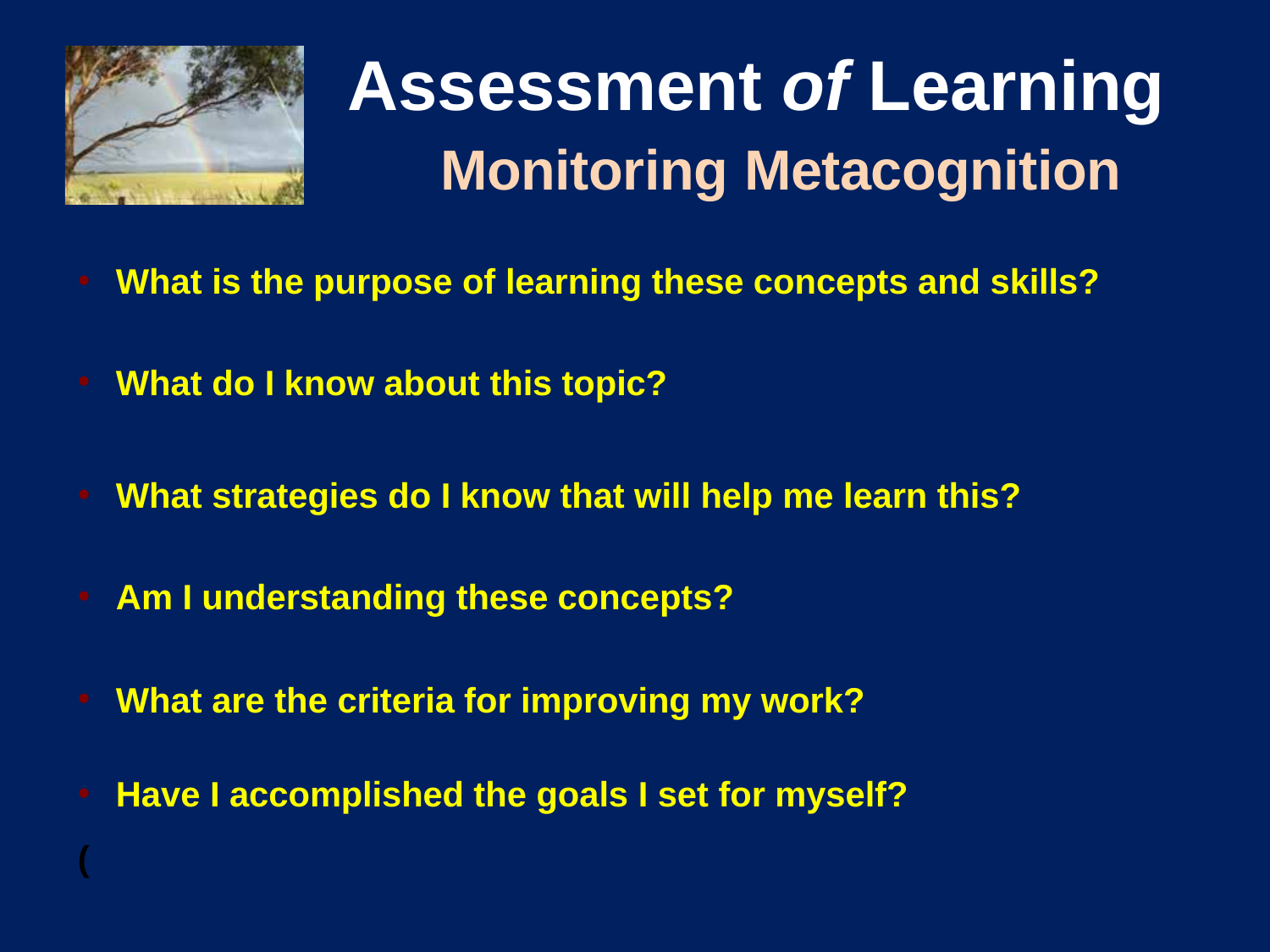

# Assessment of Learning

Monitoring Metacognition

What is the purpose of learning these concepts and skills?

What do I know about this topic?

What strategies do I know that will help me learn this?

Am I understanding these concepts?

What are the criteria for improving my work?

Have I accomplished the goals I set for myself?

(